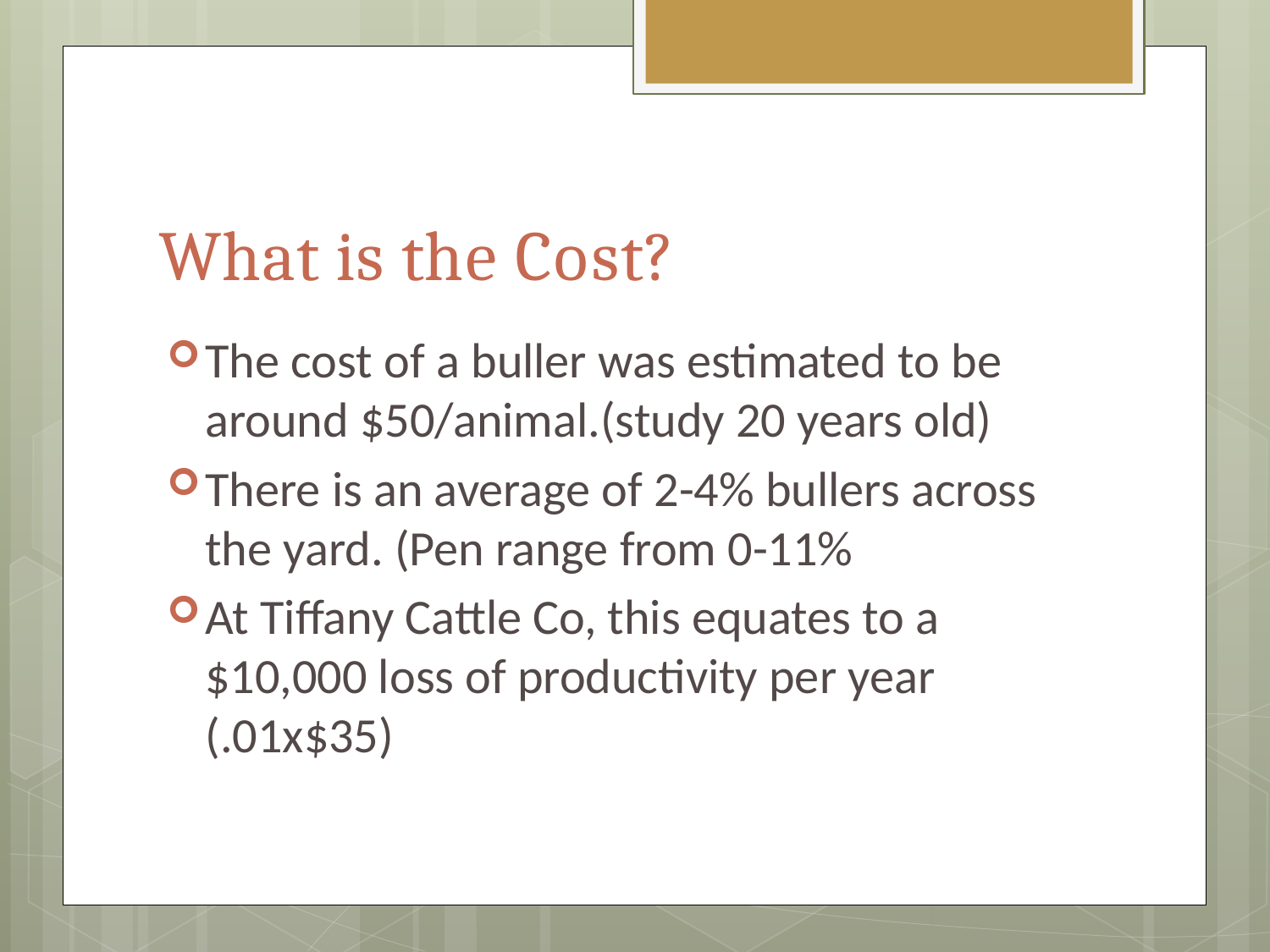

# What is the Cost?
The cost of a buller was estimated to be around $50/animal.(study 20 years old)
There is an average of 2-4% bullers across the yard. (Pen range from 0-11%
At Tiffany Cattle Co, this equates to a $10,000 loss of productivity per year (.01x$35)